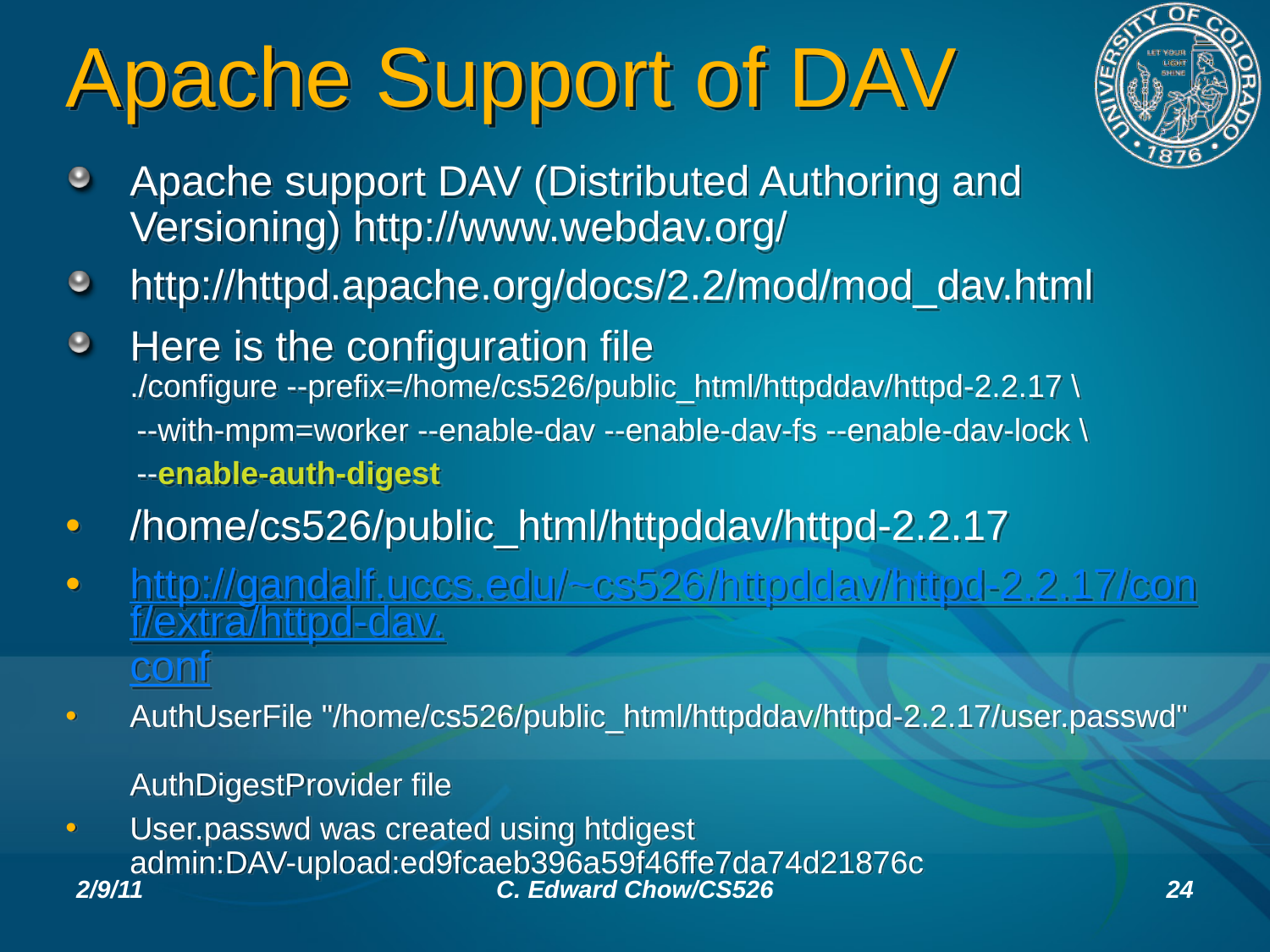

# Apache Support of DAV
Apache support DAV (Distributed Authoring and Versioning) http://www.webdav.org/
http://httpd.apache.org/docs/2.2/mod/mod_dav.html
Here is the configuration file
./configure --prefix=/home/cs526/public_html/httpddav/httpd-2.2.17 \
        --with-mpm=worker --enable-dav --enable-dav-fs --enable-dav-lock \
        --enable-auth-digest
/home/cs526/public_html/httpddav/httpd-2.2.17
http://gandalf.uccs.edu/~cs526/httpddav/httpd-2.2.17/conf/extra/httpd-dav.conf
AuthUserFile "/home/cs526/public_html/httpddav/httpd-2.2.17/user.passwd"
AuthDigestProvider file
User.passwd was created using htdigest
admin:DAV-upload:ed9fcaeb396a59f46ffe7da74d21876c

2/9/11
C. Edward Chow/CS526
24